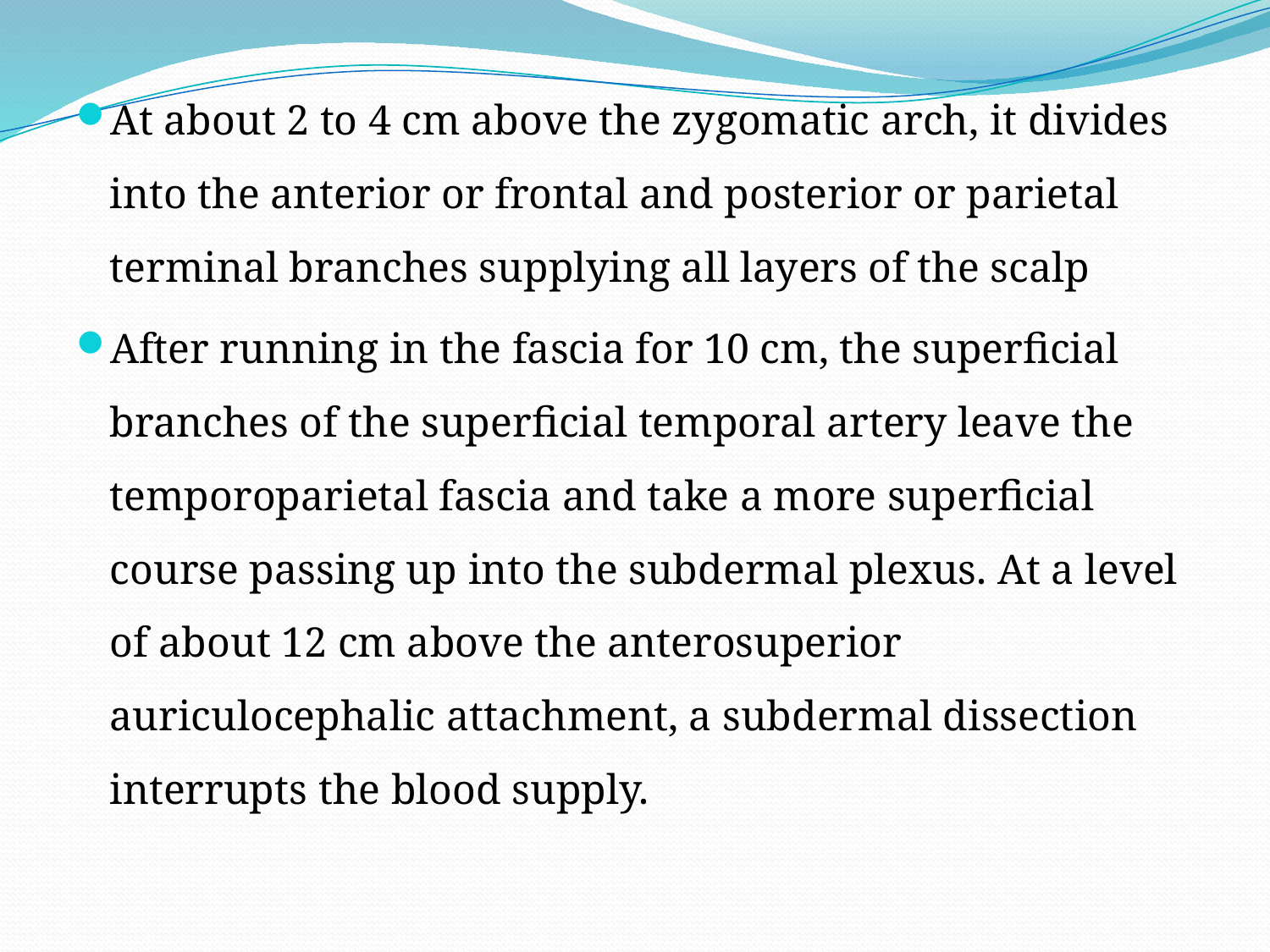

At about 2 to 4 cm above the zygomatic arch, it divides into the anterior or frontal and posterior or parietal terminal branches supplying all layers of the scalp
After running in the fascia for 10 cm, the superficial branches of the superficial temporal artery leave the temporoparietal fascia and take a more superficial course passing up into the subdermal plexus. At a level of about 12 cm above the anterosuperior auriculocephalic attachment, a subdermal dissection interrupts the blood supply.
#